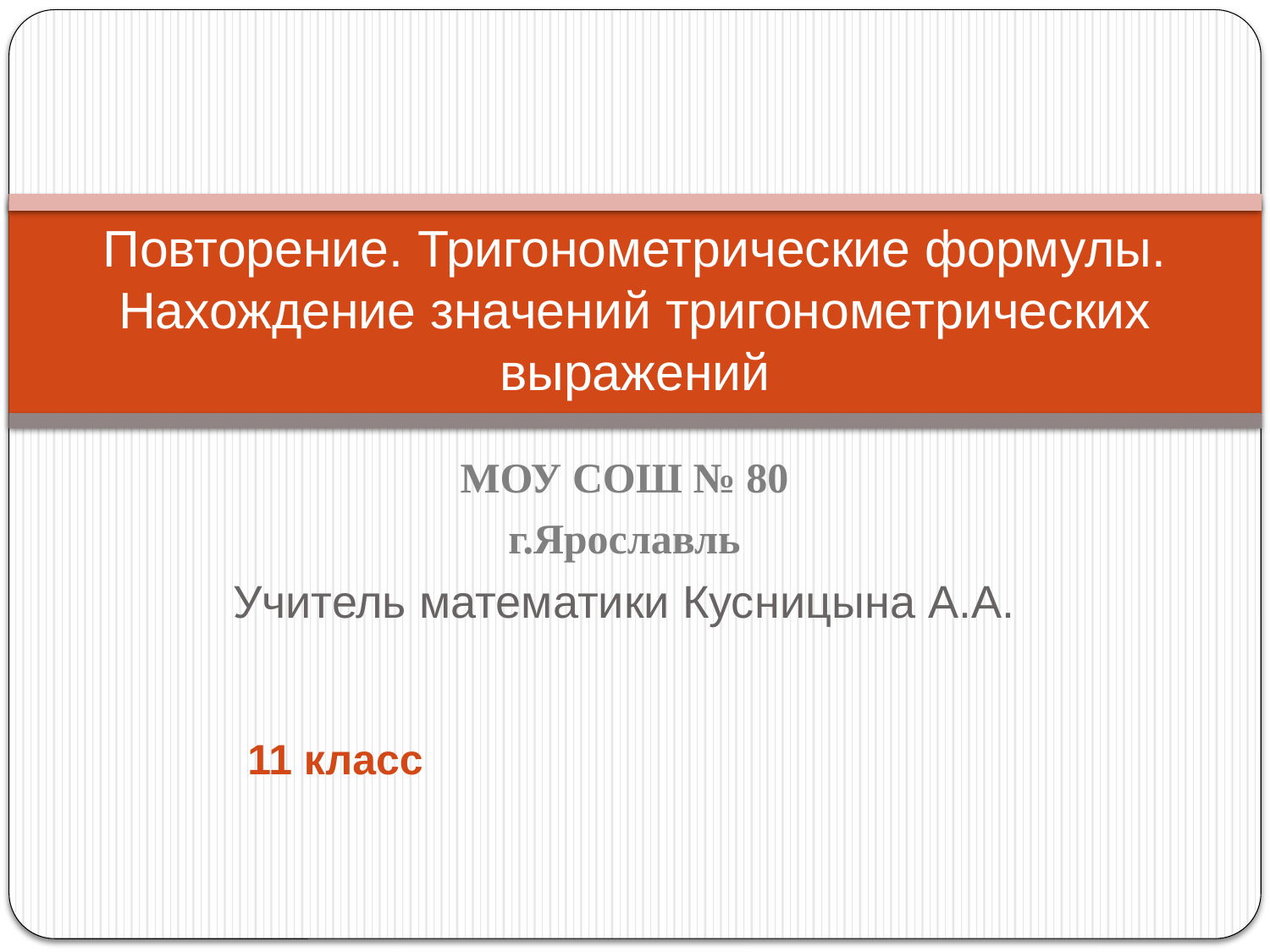

# Повторение. Тригонометрические формулы. Нахождение значений тригонометрических выражений
МОУ СОШ № 80
г.Ярославль
Учитель математики Кусницына А.А.
11 класс